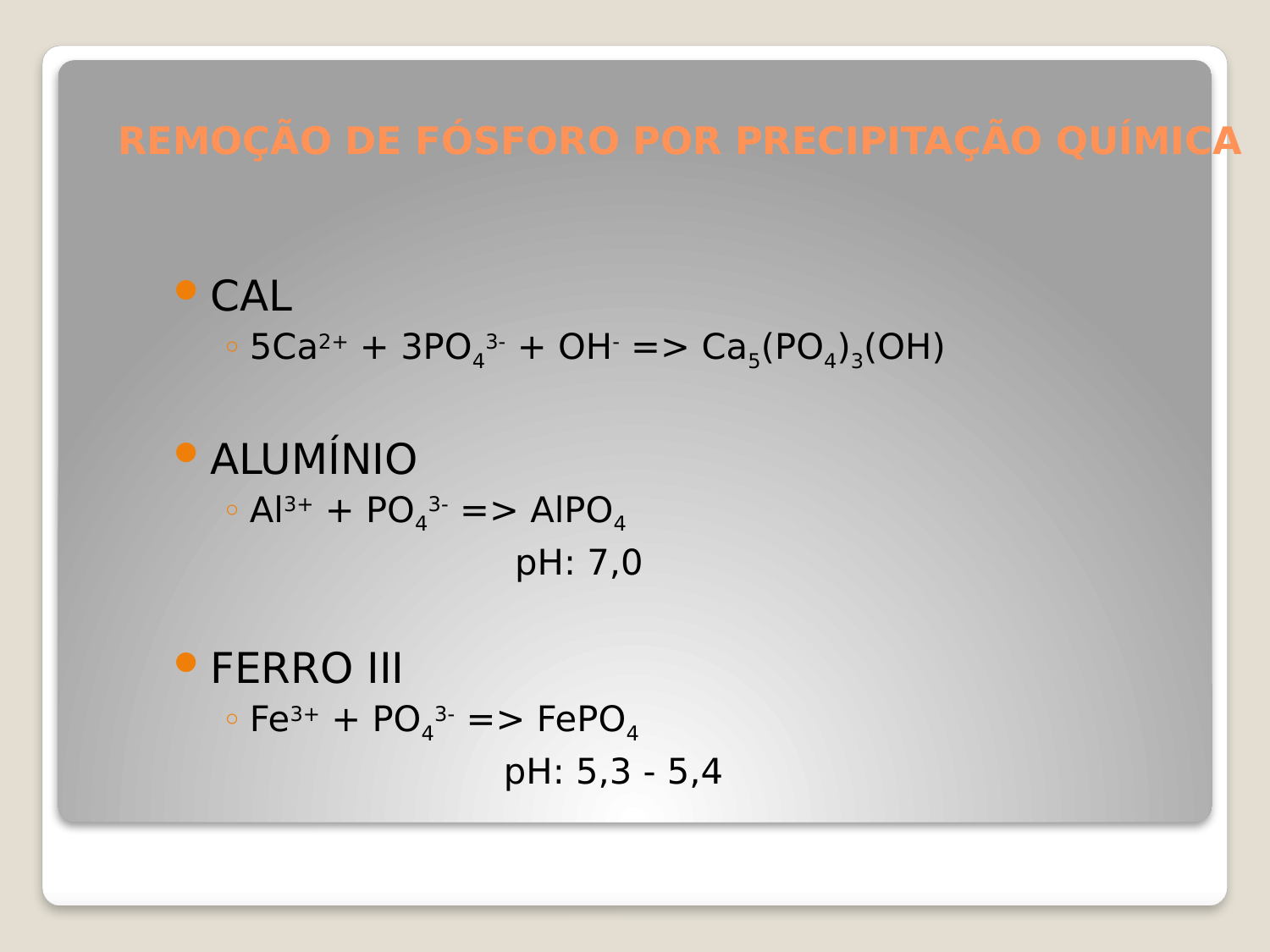

# REMOÇÃO DE FÓSFORO POR PRECIPITAÇÃO QUÍMICA
CAL
5Ca2+ + 3PO43- + OH- => Ca5(PO4)3(OH)

ALUMÍNIO
Al3+ + PO43- => AlPO4
			 pH: 7,0

FERRO III
Fe3+ + PO43- => FePO4
			pH: 5,3 - 5,4